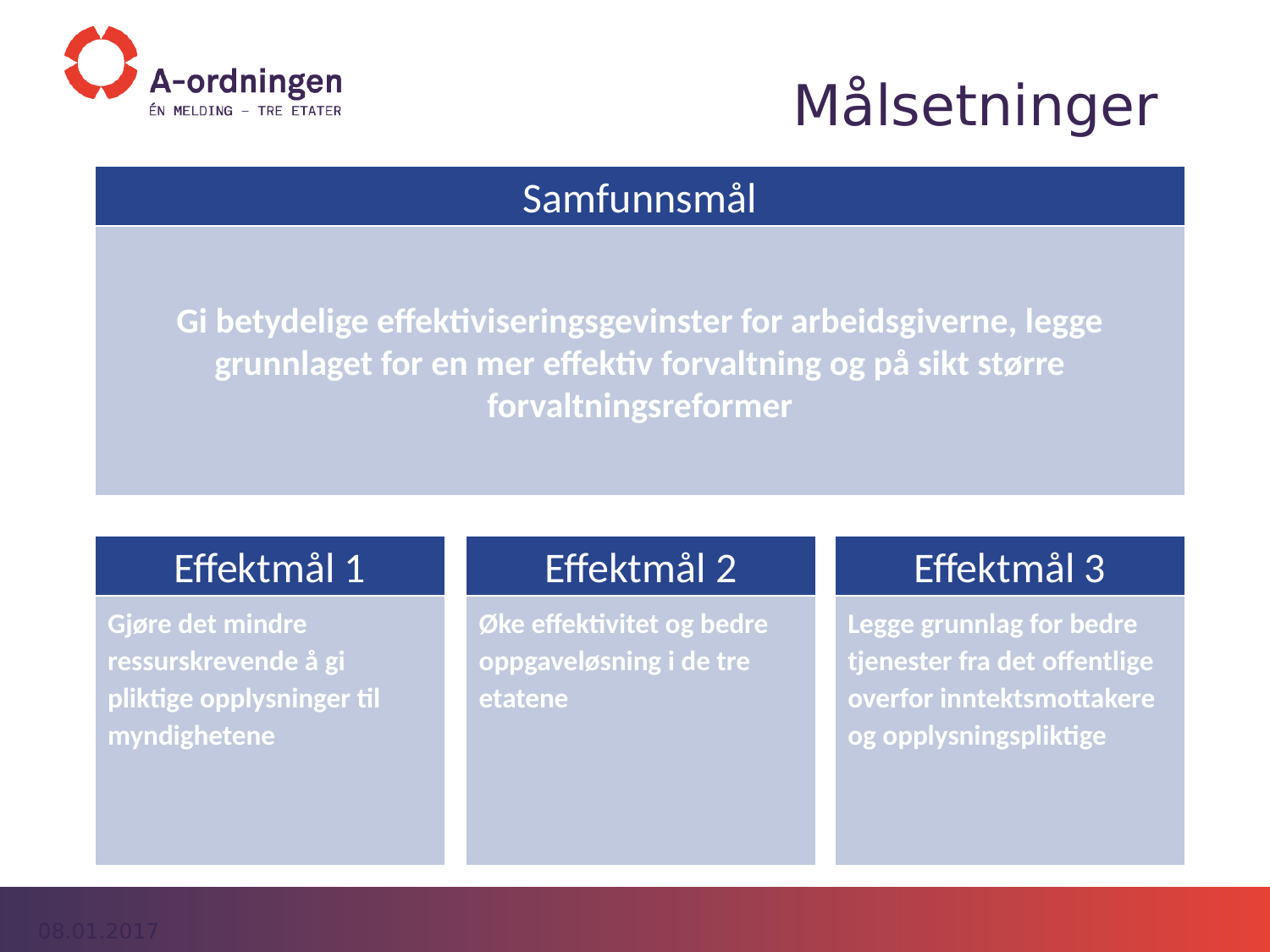

# Målsetninger
Samfunnsmål
Gi betydelige effektiviseringsgevinster for arbeidsgiverne, legge grunnlaget for en mer effektiv forvaltning og på sikt større forvaltningsreformer
Effektmål 1
Effektmål 2
Effektmål 3
Gjøre det mindre ressurskrevende å gi pliktige opplysninger til myndighetene
Øke effektivitet og bedre oppgaveløsning i de tre etatene

Legge grunnlag for bedre tjenester fra det offentlige overfor inntektsmottakere og opplysningspliktige
08.01.2017